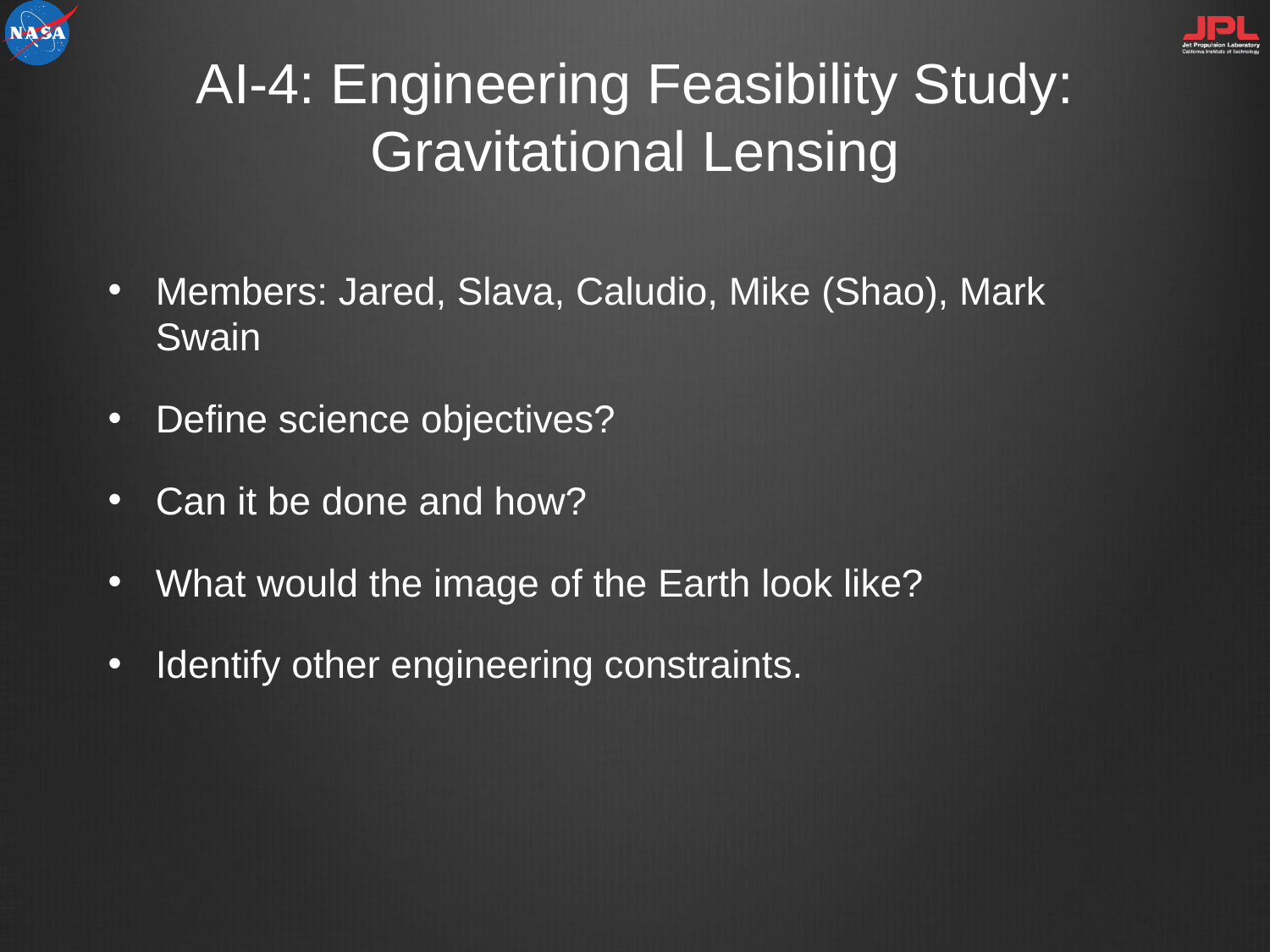

# AI-4: Engineering Feasibility Study: Gravitational Lensing
Members: Jared, Slava, Caludio, Mike (Shao), Mark Swain
Define science objectives?
Can it be done and how?
What would the image of the Earth look like?
Identify other engineering constraints.